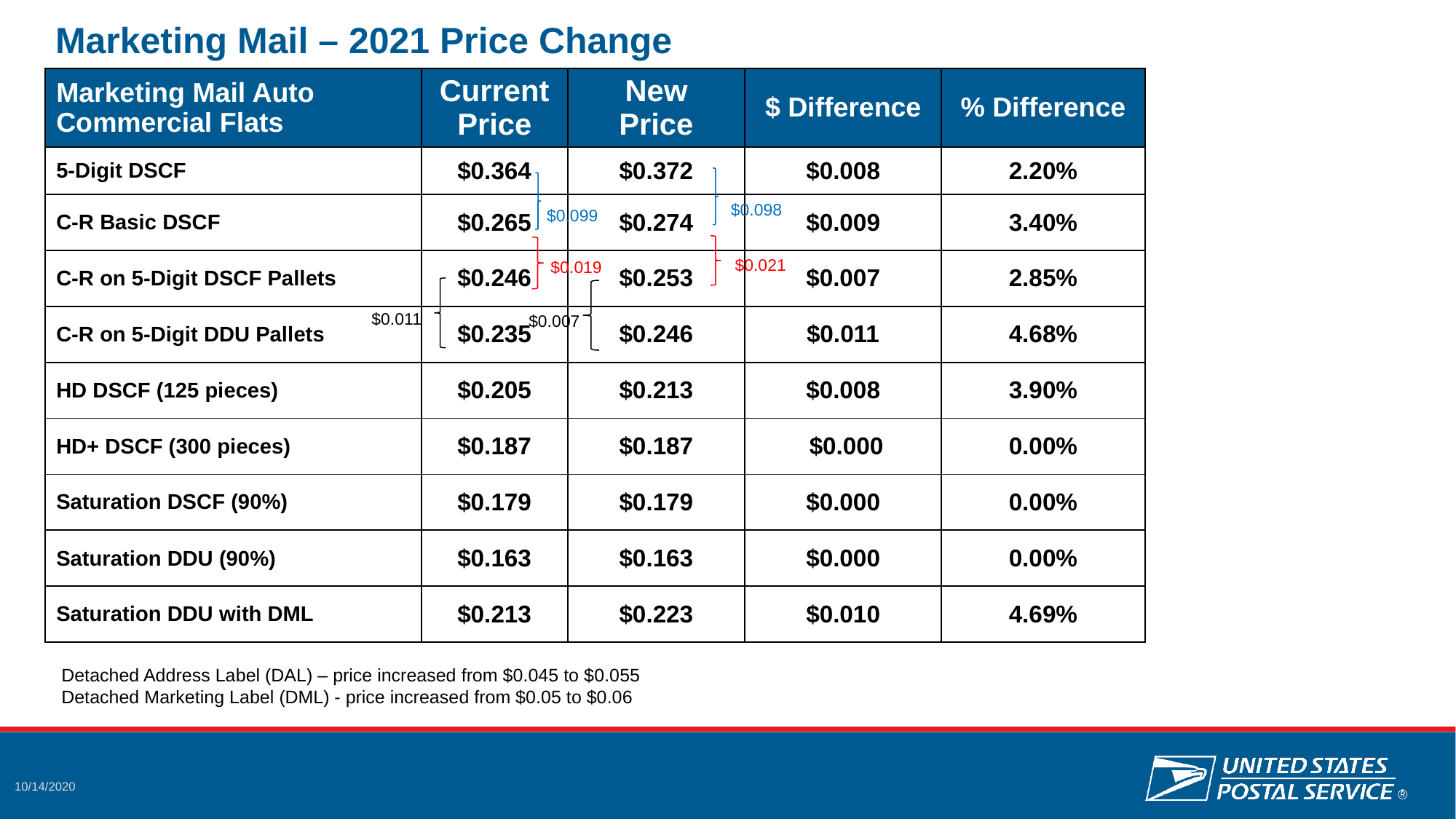

# Marketing Mail – 2021 Price Change
| Marketing Mail Auto Commercial Flats | Current Price | New Price | $ Difference | % Difference |
| --- | --- | --- | --- | --- |
| 5-Digit DSCF | $0.364 | $0.372 | $0.008 | 2.20% |
| C-R Basic DSCF | $0.265 | $0.274 | $0.009 | 3.40% |
| C-R on 5-Digit DSCF Pallets | $0.246 | $0.253 | $0.007 | 2.85% |
| C-R on 5-Digit DDU Pallets | $0.235 | $0.246 | $0.011 | 4.68% |
| HD DSCF (125 pieces) | $0.205 | $0.213 | $0.008 | 3.90% |
| HD+ DSCF (300 pieces) | $0.187 | $0.187 | $0.000 | 0.00% |
| Saturation DSCF (90%) | $0.179 | $0.179 | $0.000 | 0.00% |
| Saturation DDU (90%) | $0.163 | $0.163 | $0.000 | 0.00% |
| Saturation DDU with DML | $0.213 | $0.223 | $0.010 | 4.69% |

$0.098
$0.099

$0.021
$0.019

$0.011
$0.007
Detached Address Label (DAL) – price increased from $0.045 to $0.055
Detached Marketing Label (DML) - price increased from $0.05 to $0.06
10/14/2020